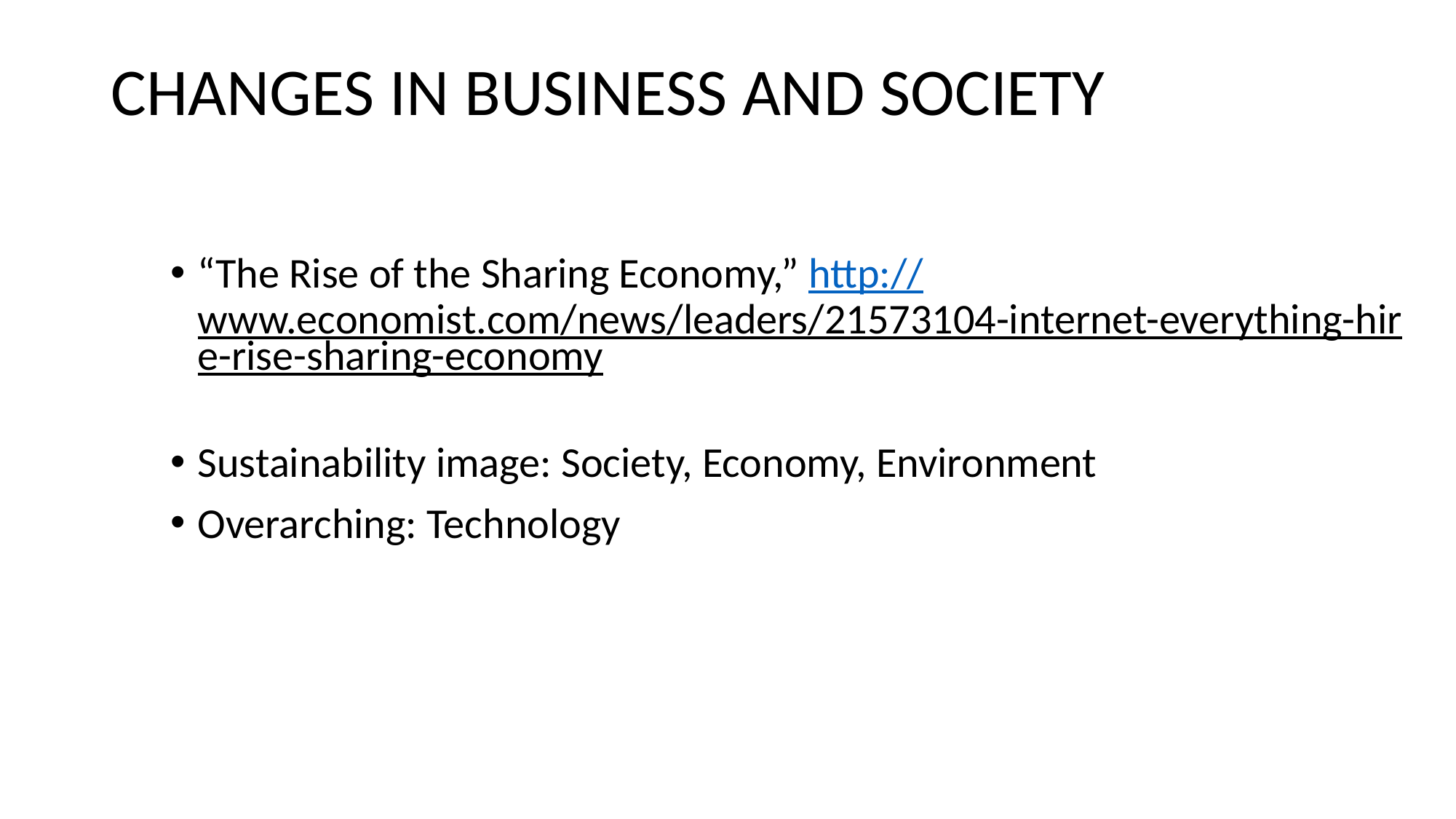

# CHANGES IN BUSINESS AND SOCIETY
“The Rise of the Sharing Economy,” http://www.economist.com/news/leaders/21573104-internet-everything-hire-rise-sharing-economy
Sustainability image: Society, Economy, Environment
Overarching: Technology